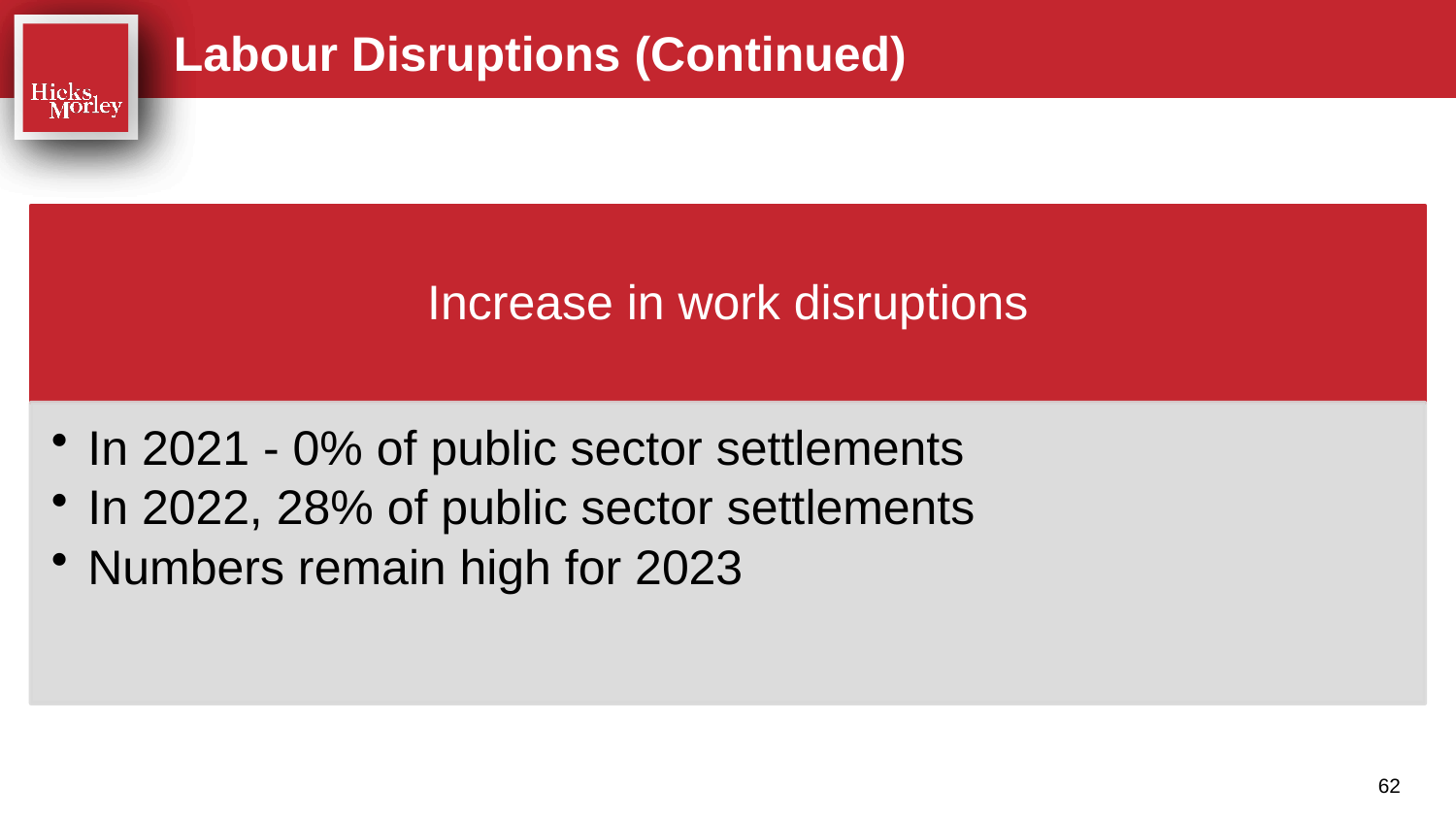

Labour Disruptions (Continued)
Increase in work disruptions
In 2021 - 0% of public sector settlements
In 2022, 28% of public sector settlements
Numbers remain high for 2023
62